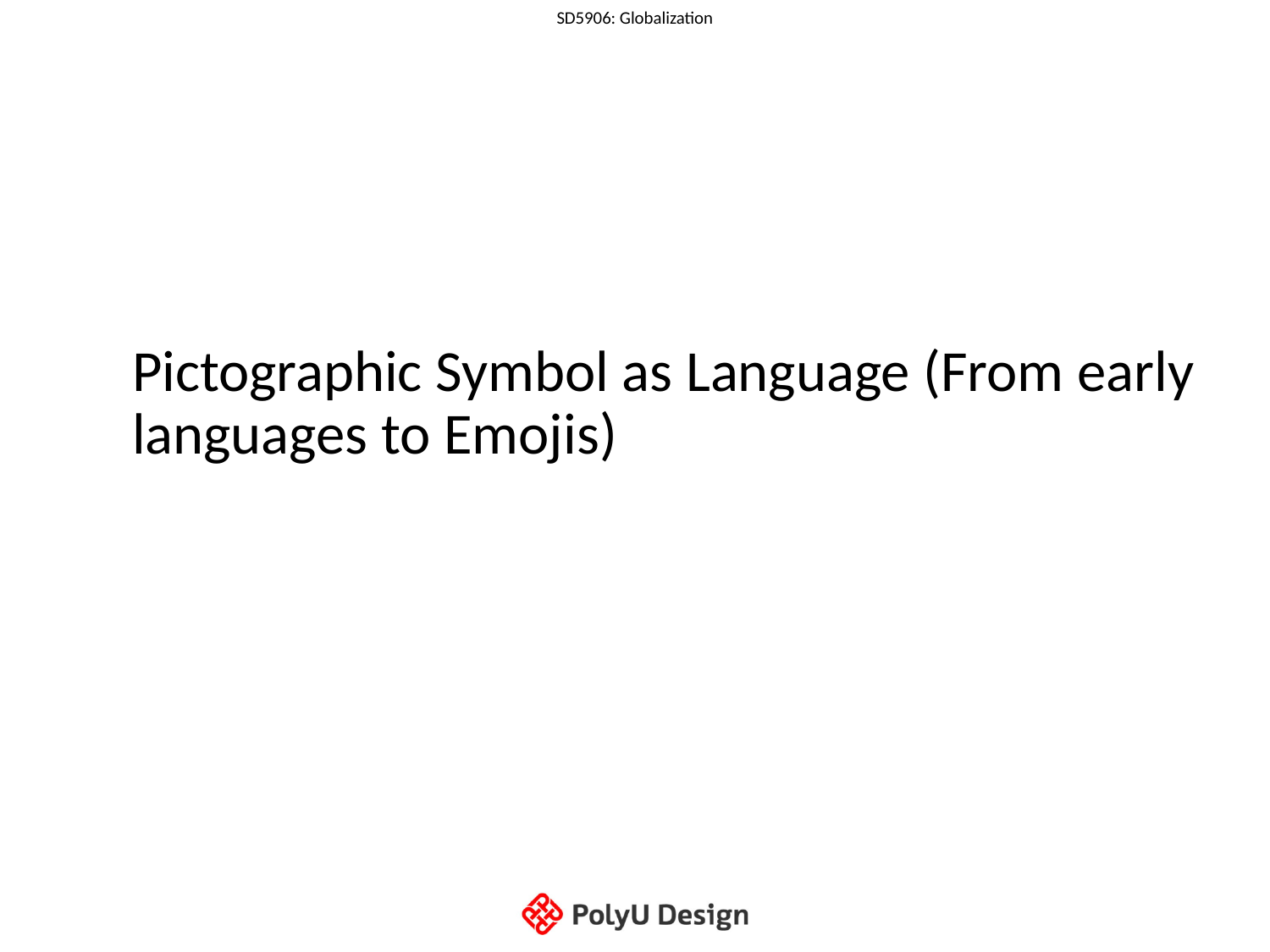

# Pictographic Symbol as Language (From early languages to Emojis)